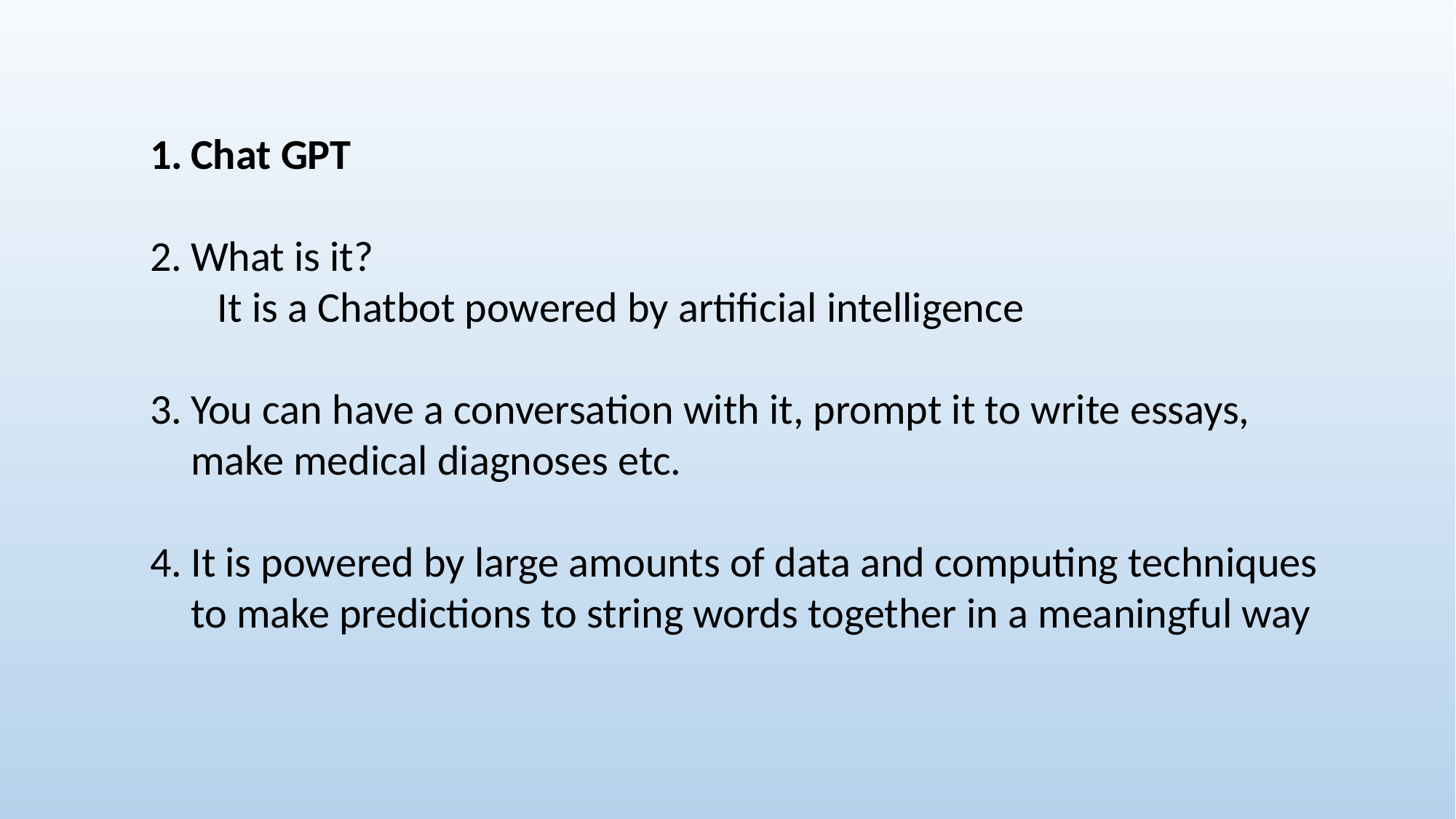

Chat GPT

What is it?
       It is a Chatbot powered by artificial intelligence

You can have a conversation with it, prompt it to write essays, make medical diagnoses etc.

It is powered by large amounts of data and computing techniques to make predictions to string words together in a meaningful way